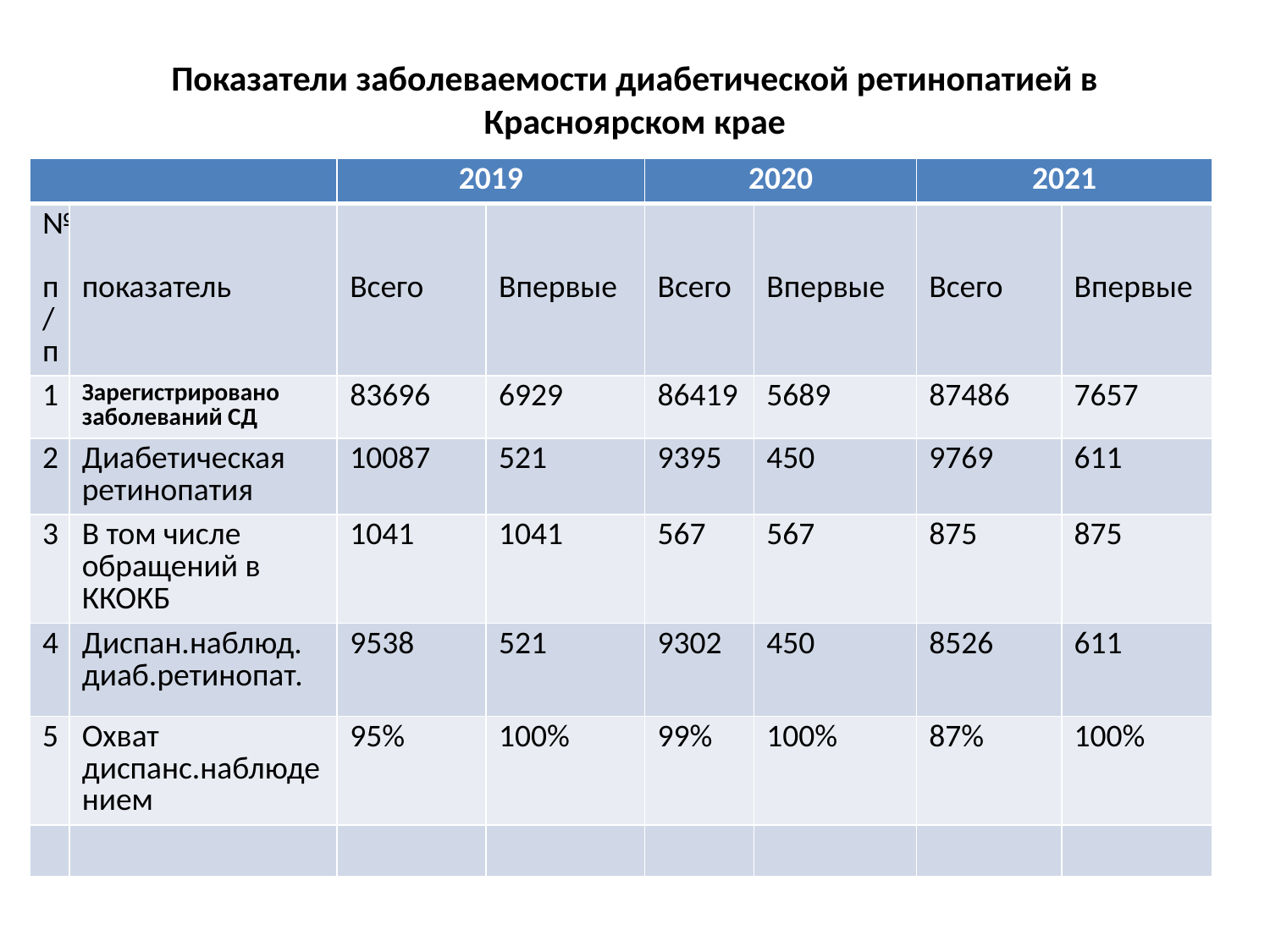

# Показатели заболеваемости диабетической ретинопатией в Красноярском крае
|  |  | 2019 |  | 2020 |  | 2021 |  |
| --- | --- | --- | --- | --- | --- | --- | --- |
| № п/п | показатель | Всего | Впервые | Всего | Впервые | Всего | Впервые |
| 1 | Зарегистрировано заболеваний СД | 83696 | 6929 | 86419 | 5689 | 87486 | 7657 |
| 2 | Диабетическая ретинопатия | 10087 | 521 | 9395 | 450 | 9769 | 611 |
| 3 | В том числе обращений в ККОКБ | 1041 | 1041 | 567 | 567 | 875 | 875 |
| 4 | Диспан.наблюд. диаб.ретинопат. | 9538 | 521 | 9302 | 450 | 8526 | 611 |
| 5 | Охват диспанс.наблюдением | 95% | 100% | 99% | 100% | 87% | 100% |
|  |  |  |  |  |  |  |  |